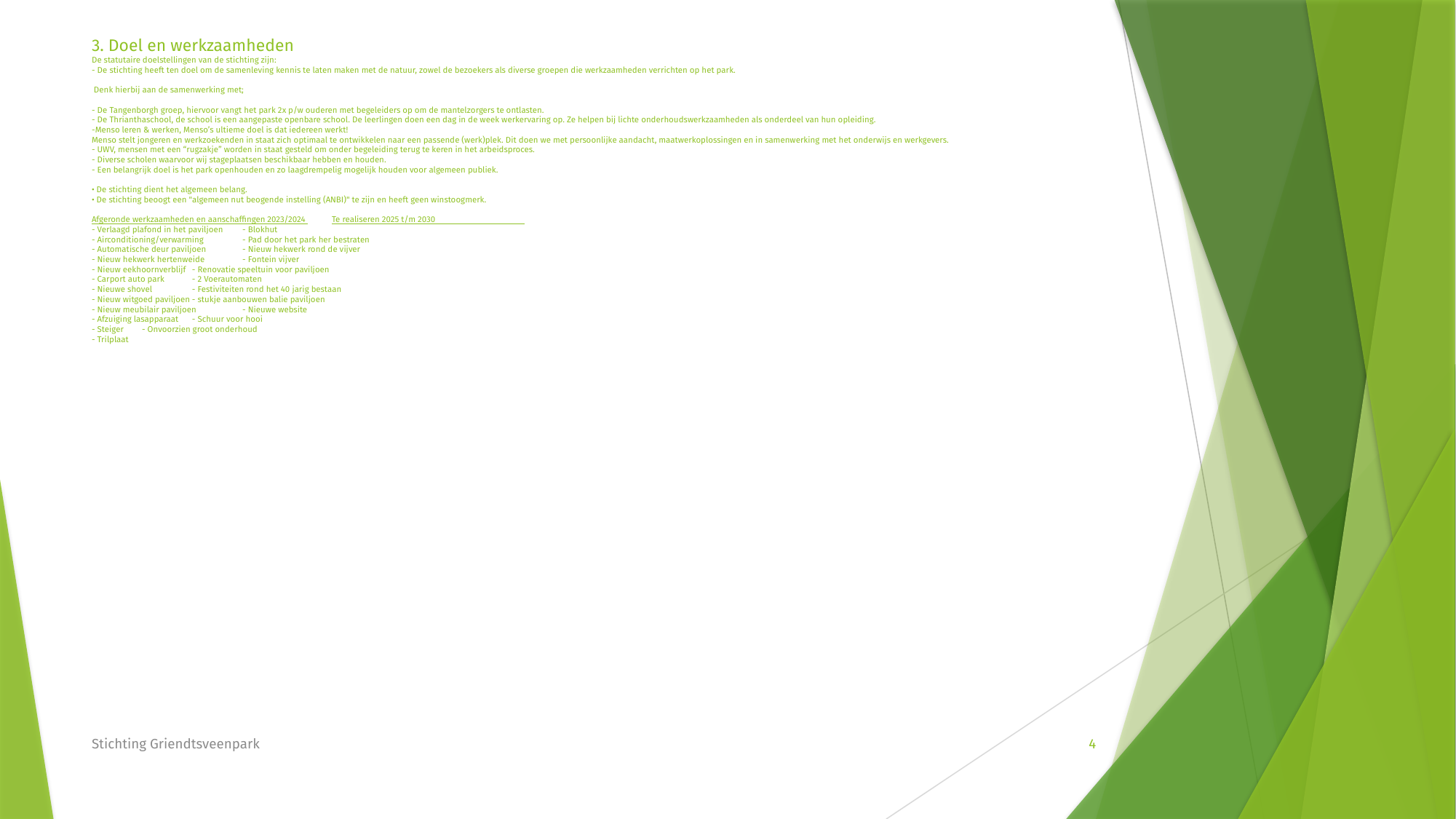

# 3. Doel en werkzaamheden De statutaire doelstellingen van de stichting zijn: - De stichting heeft ten doel om de samenleving kennis te laten maken met de natuur, zowel de bezoekers als diverse groepen die werkzaamheden verrichten op het park. Denk hierbij aan de samenwerking met; - De Tangenborgh groep, hiervoor vangt het park 2x p/w ouderen met begeleiders op om de mantelzorgers te ontlasten. - De Thrianthaschool, de school is een aangepaste openbare school. De leerlingen doen een dag in de week werkervaring op. Ze helpen bij lichte onderhoudswerkzaamheden als onderdeel van hun opleiding. -Menso leren & werken, Menso’s ultieme doel is dat iedereen werkt! Menso stelt jongeren en werkzoekenden in staat zich optimaal te ontwikkelen naar een passende (werk)plek. Dit doen we met persoonlijke aandacht, maatwerkoplossingen en in samenwerking met het onderwijs en werkgevers. - UWV, mensen met een “rugzakje” worden in staat gesteld om onder begeleiding terug te keren in het arbeidsproces. - Diverse scholen waarvoor wij stageplaatsen beschikbaar hebben en houden. - Een belangrijk doel is het park openhouden en zo laagdrempelig mogelijk houden voor algemeen publiek. • De stichting dient het algemeen belang. • De stichting beoogt een "algemeen nut beogende instelling (ANBI)" te zijn en heeft geen winstoogmerk. Afgeronde werkzaamheden en aanschaffingen 2023/2024            Te realiseren 2025 t/m 2030 - Verlaagd plafond in het paviljoen					- Blokhut - Airconditioning/verwarming 					- Pad door het park her bestraten - Automatische deur paviljoen					- Nieuw hekwerk rond de vijver - Nieuw hekwerk hertenweide					- Fontein vijver - Nieuw eekhoornverblijf						- Renovatie speeltuin voor paviljoen - Carport auto park							- 2 Voerautomaten - Nieuwe shovel							- Festiviteiten rond het 40 jarig bestaan - Nieuw witgoed paviljoen						- stukje aanbouwen balie paviljoen - Nieuw meubilair paviljoen						- Nieuwe website - Afzuiging lasapparaat						- Schuur voor hooi - Steiger								- Onvoorzien groot onderhoud - Trilplaat
Stichting Griendtsveenpark
4